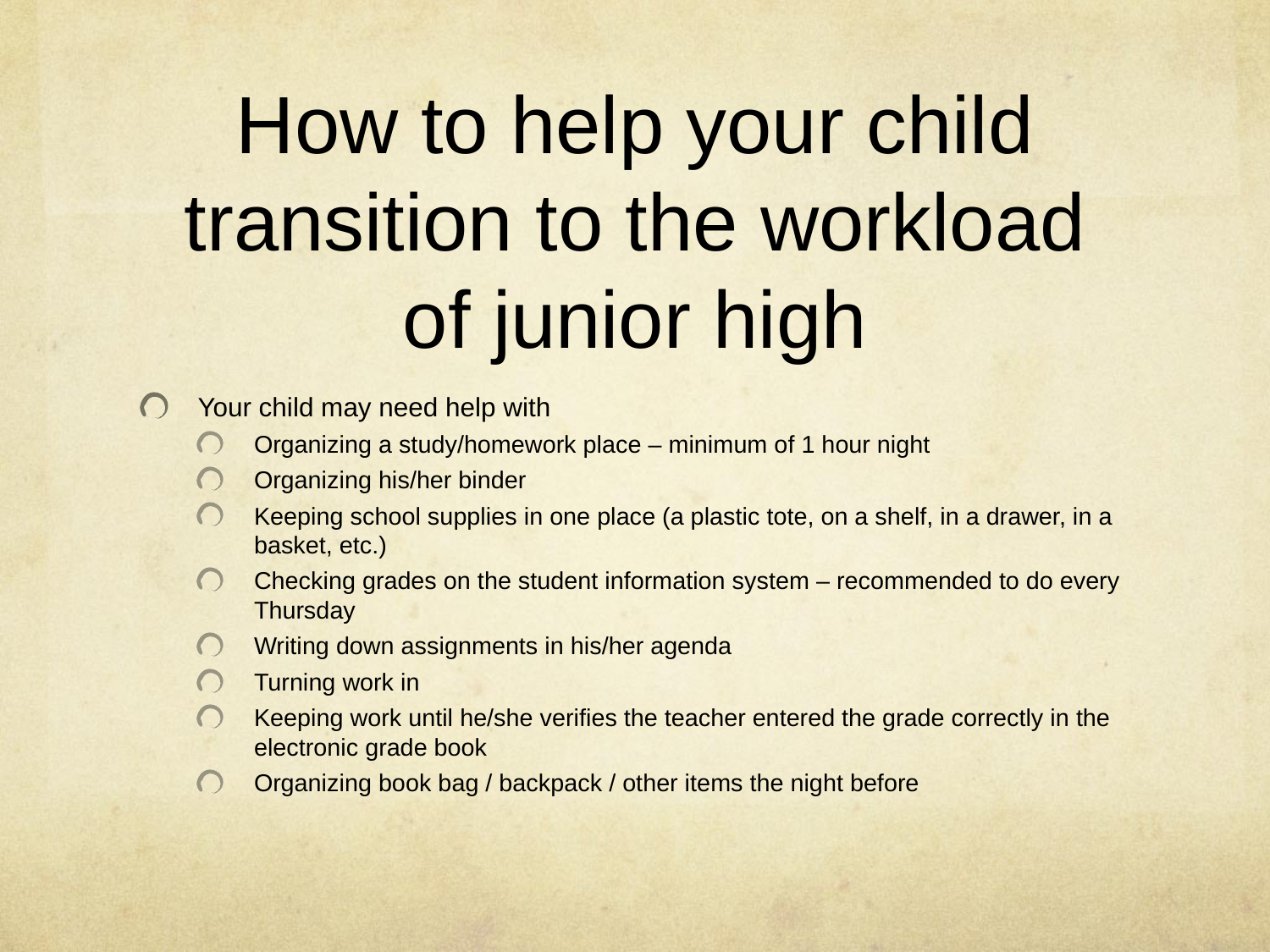

# How to help your child transition to the workload of junior high
Your child may need help with
Organizing a study/homework place – minimum of 1 hour night
Organizing his/her binder
Keeping school supplies in one place (a plastic tote, on a shelf, in a drawer, in a basket, etc.)
Checking grades on the student information system – recommended to do every Thursday
Writing down assignments in his/her agenda
Turning work in
Keeping work until he/she verifies the teacher entered the grade correctly in the electronic grade book
Organizing book bag / backpack / other items the night before